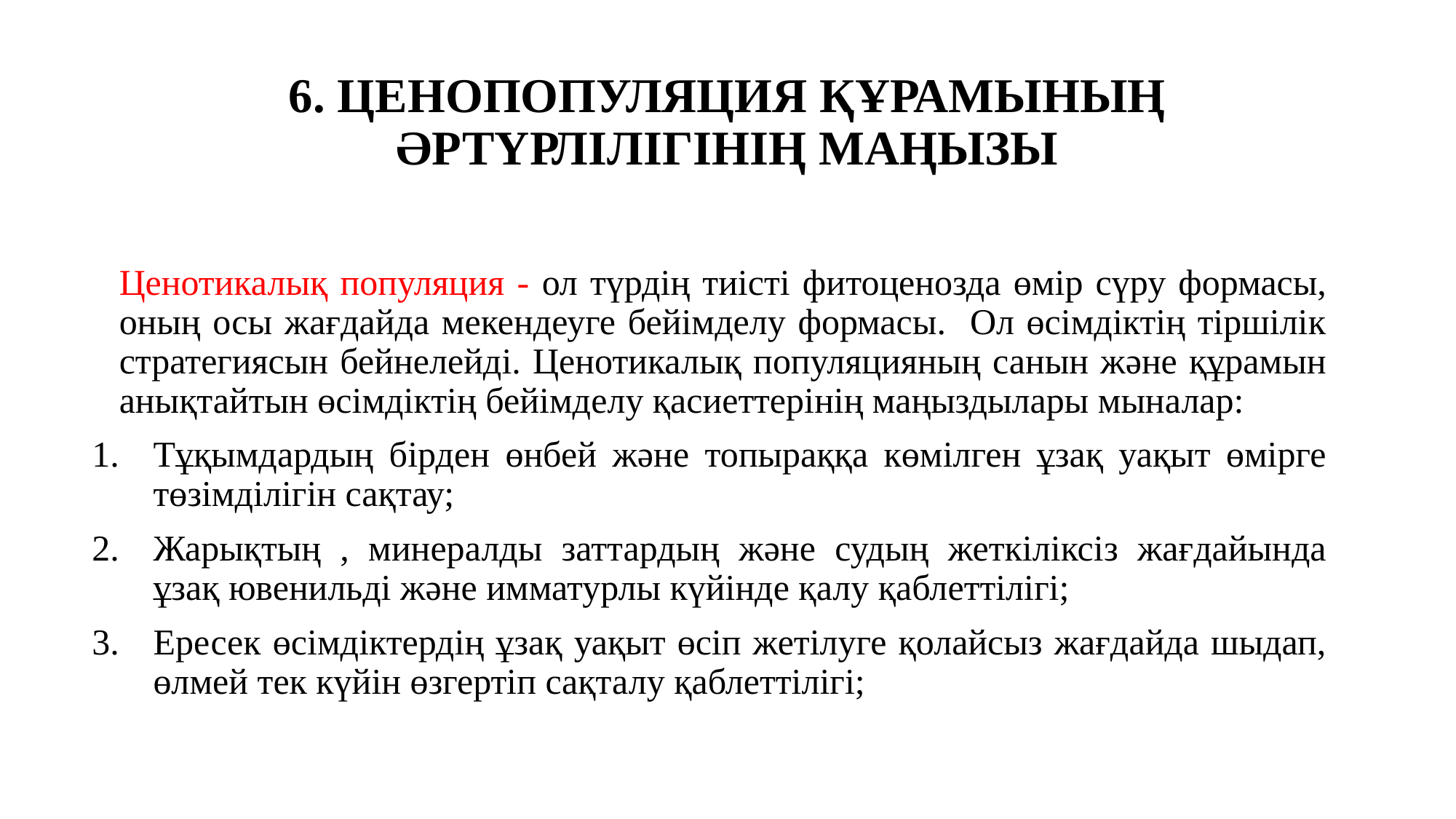

# 6. ЦЕНОПОПУЛЯЦИЯ ҚҰРАМЫНЫҢ ӘРТҮРЛІЛІГІНІҢ МАҢЫЗЫ
	Ценотикалық популяция - ол түрдің тиісті фитоценозда өмір сүру формасы, оның осы жағдайда мекендеуге бейімделу формасы.  Ол өсімдіктің тіршілік стратегиясын бейнелейді. Ценотикалық популяцияның санын және құрамын анықтайтын өсімдіктің бейімделу қасиеттерінің маңыздылары мыналар:
Тұқымдардың бірден өнбей және топыраққа көмілген ұзақ уақыт өмірге төзімділігін сақтау;
Жарықтың , минералды заттардың және судың жеткіліксіз жағдайында ұзақ ювенильді және имматурлы күйінде қалу қаблеттілігі;
Ересек өсімдіктердің ұзақ уақыт өсіп жетілуге қолайсыз жағдайда шыдап, өлмей тек күйін өзгертіп сақталу қаблеттілігі;